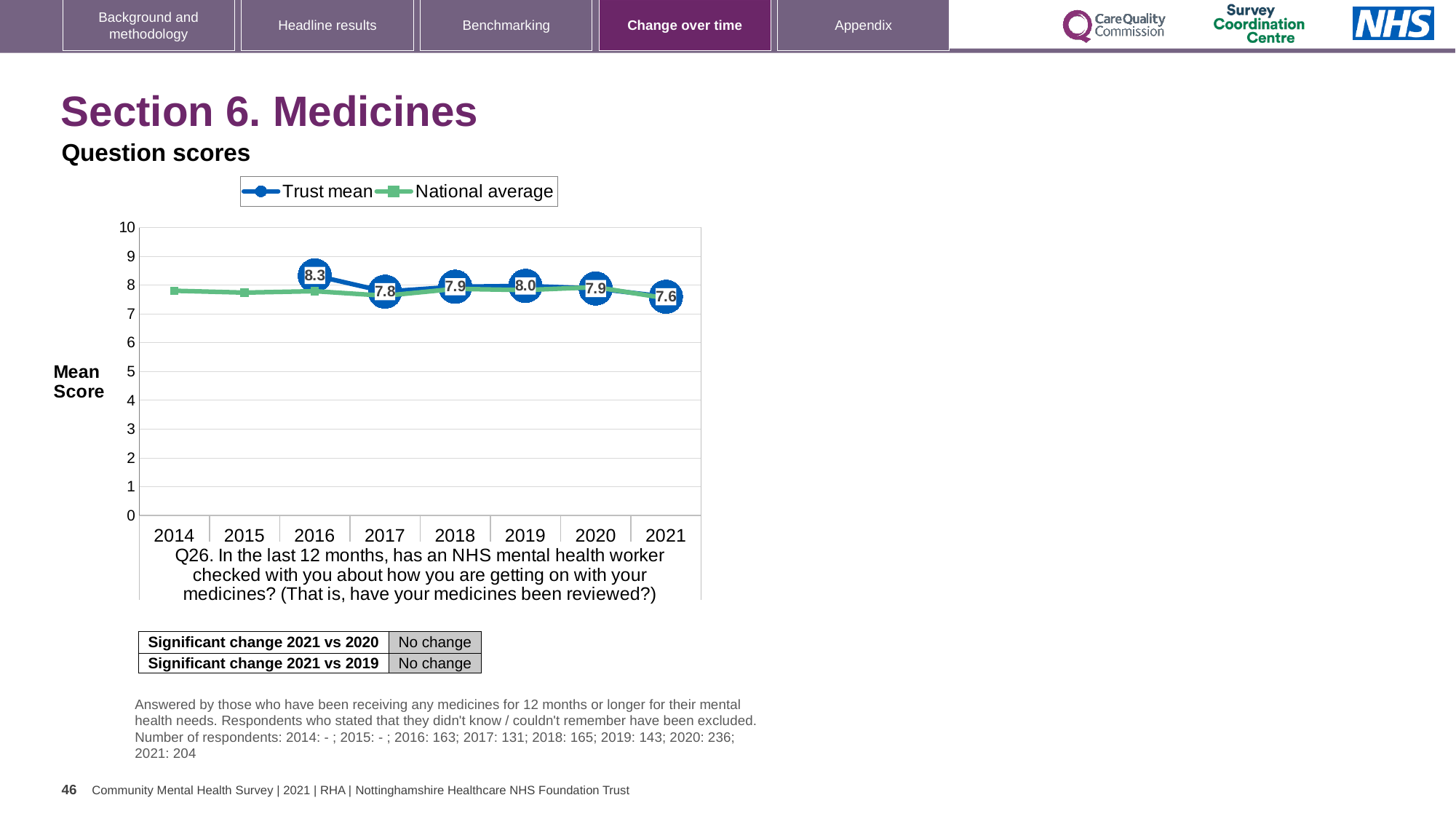

# Section 6. Medicines
Question scores

### Chart

| Category | Trust mean | National average |
|---|---|---|
| 2014 | None | 7.804819952181912 |
| 2015 | None | 7.740316012595842 |
| 2016 | 8.33547623776982 | 7.7898122461945976 |
| 2017 | 7.77437225309202 | 7.631111823047022 |
| 2018 | 7.94524996442001 | 7.869726653426071 |
| 2019 | 7.9730612544752 | 7.82823352657941 |
| 2020 | 7.88341832577083 | 7.929062429764521 |
| 2021 | 7.59749749039019 | 7.545114461310549 |
| Significant change 2021 vs 2020 | No change |
| --- | --- |
| Significant change 2021 vs 2019 | No change |
Answered by those who have been receiving any medicines for 12 months or longer for their mental health needs. Respondents who stated that they didn't know / couldn't remember have been excluded.
Number of respondents: 2014: - ; 2015: - ; 2016: 163; 2017: 131; 2018: 165; 2019: 143; 2020: 236; 2021: 204
46